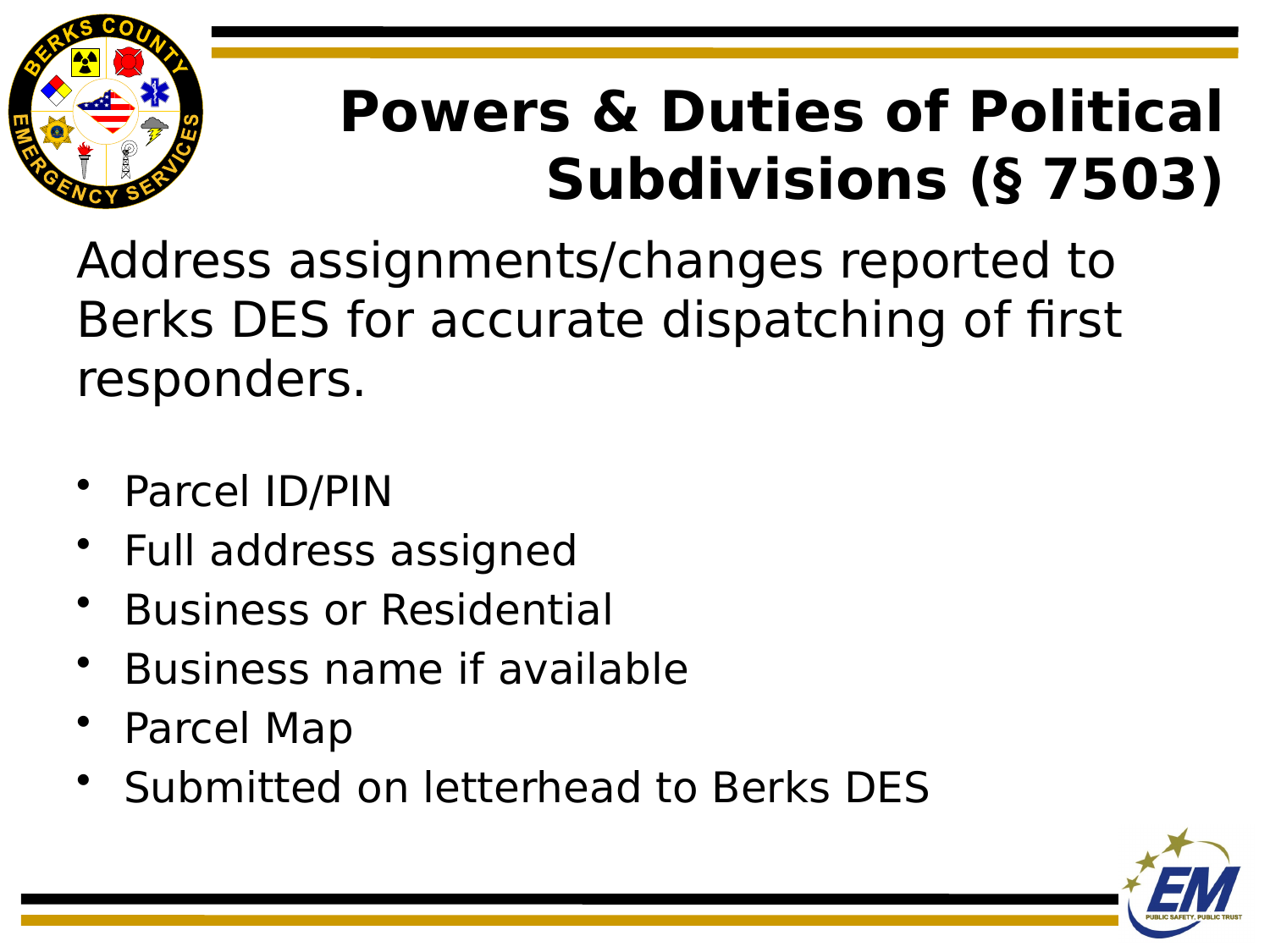

# Powers & Duties of Political Subdivisions (§ 7503)
Address assignments/changes reported to Berks DES for accurate dispatching of first responders.

Parcel ID/PIN
Full address assigned
Business or Residential
Business name if available
Parcel Map
Submitted on letterhead to Berks DES